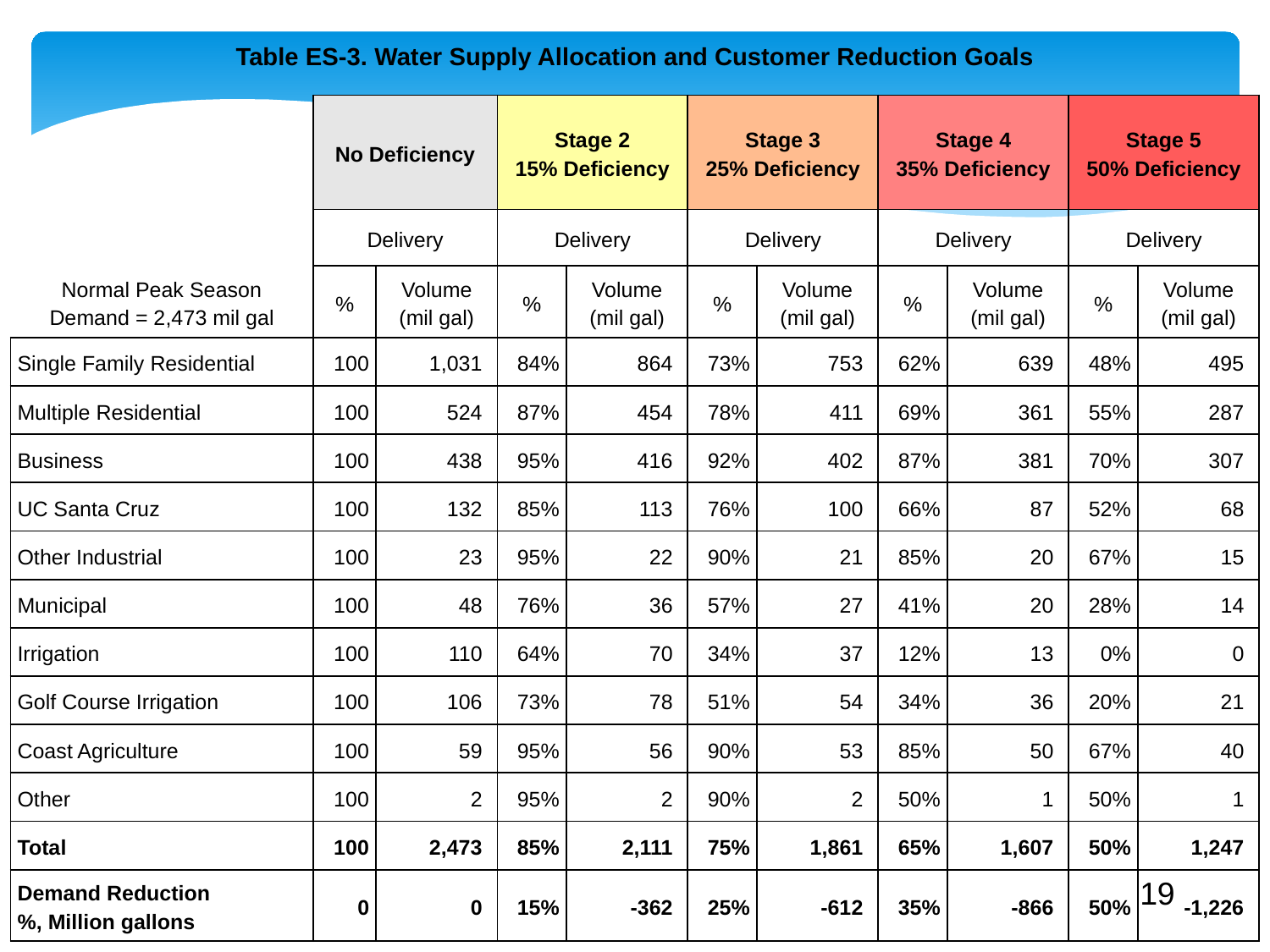

Table ES-3. Water Supply Allocation and Customer Reduction Goals
|  | No Deficiency |  | Stage 2 15% Deficiency |  | Stage 3 25% Deficiency |  | Stage 4 35% Deficiency |  | Stage 5 50% Deficiency |  |
| --- | --- | --- | --- | --- | --- | --- | --- | --- | --- | --- |
|  | Delivery |  | Delivery |  | Delivery |  | Delivery |  | Delivery |  |
| Normal Peak Season Demand = 2,473 mil gal | % | Volume (mil gal) | % | Volume (mil gal) | % | Volume (mil gal) | % | Volume (mil gal) | % | Volume (mil gal) |
| Single Family Residential | 100 | 1,031 | 84% | 864 | 73% | 753 | 62% | 639 | 48% | 495 |
| Multiple Residential | 100 | 524 | 87% | 454 | 78% | 411 | 69% | 361 | 55% | 287 |
| Business | 100 | 438 | 95% | 416 | 92% | 402 | 87% | 381 | 70% | 307 |
| UC Santa Cruz | 100 | 132 | 85% | 113 | 76% | 100 | 66% | 87 | 52% | 68 |
| Other Industrial | 100 | 23 | 95% | 22 | 90% | 21 | 85% | 20 | 67% | 15 |
| Municipal | 100 | 48 | 76% | 36 | 57% | 27 | 41% | 20 | 28% | 14 |
| Irrigation | 100 | 110 | 64% | 70 | 34% | 37 | 12% | 13 | 0% | 0 |
| Golf Course Irrigation | 100 | 106 | 73% | 78 | 51% | 54 | 34% | 36 | 20% | 21 |
| Coast Agriculture | 100 | 59 | 95% | 56 | 90% | 53 | 85% | 50 | 67% | 40 |
| Other | 100 | 2 | 95% | 2 | 90% | 2 | 50% | 1 | 50% | 1 |
| Total | 100 | 2,473 | 85% | 2,111 | 75% | 1,861 | 65% | 1,607 | 50% | 1,247 |
| Demand Reduction %, Million gallons | 0 | 0 | 15% | -362 | 25% | -612 | 35% | -866 | 50% | -1,226 |